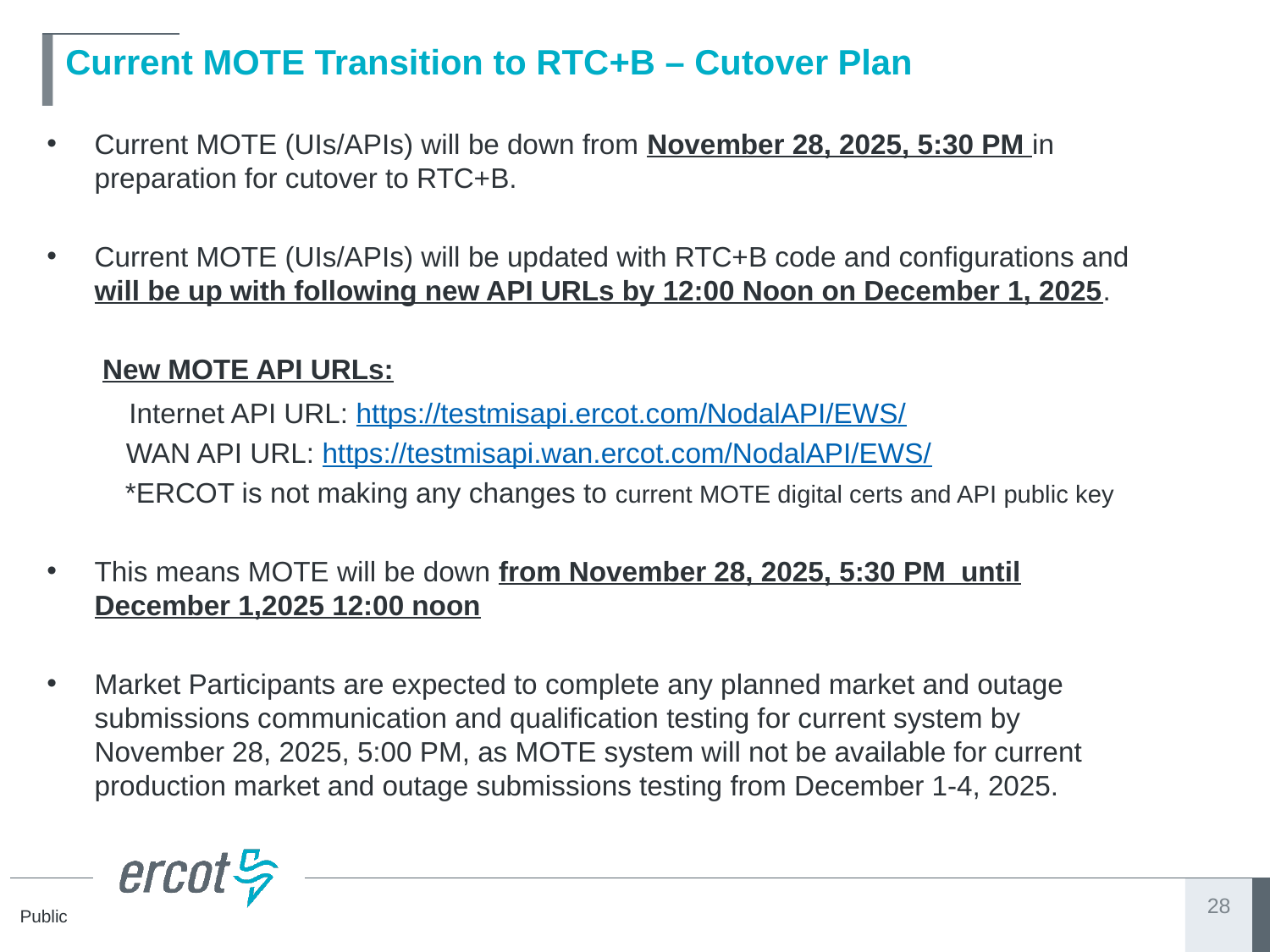

# Current MOTE Transition to RTC+B – Cutover Plan
Current MOTE (UIs/APIs) will be down from November 28, 2025, 5:30 PM in preparation for cutover to RTC+B.

Current MOTE (UIs/APIs) will be updated with RTC+B code and configurations and will be up with following new API URLs by 12:00 Noon on December 1, 2025.

New MOTE API URLs:
   Internet API URL: https://testmisapi.ercot.com/NodalAPI/EWS/
   WAN API URL: https://testmisapi.wan.ercot.com/NodalAPI/EWS/
          *ERCOT is not making any changes to current MOTE digital certs and API public key

This means MOTE will be down from November 28, 2025, 5:30 PM  until December 1,2025 12:00 noon

Market Participants are expected to complete any planned market and outage submissions communication and qualification testing for current system by November 28, 2025, 5:00 PM, as MOTE system will not be available for current production market and outage submissions testing from December 1-4, 2025.

28